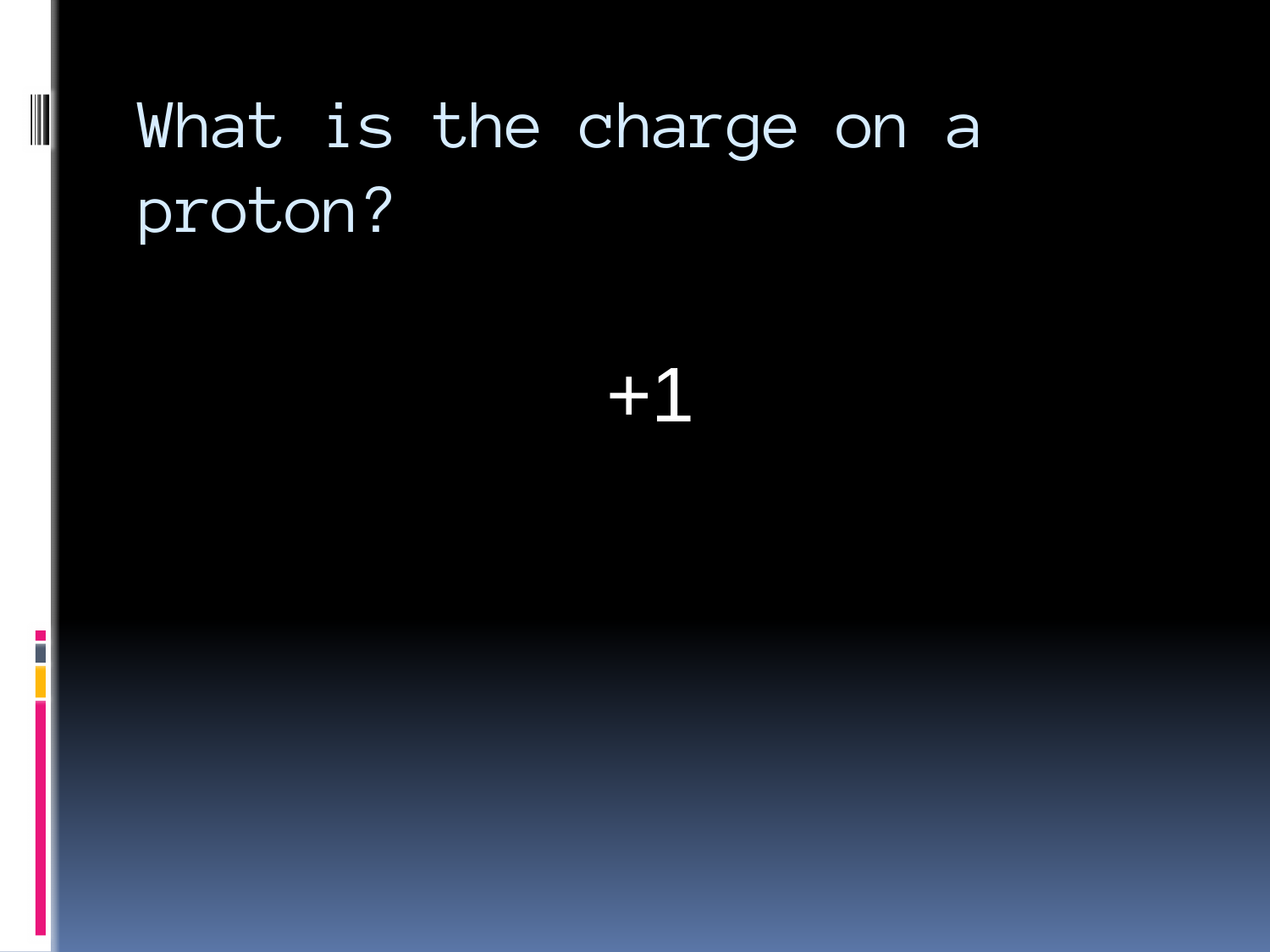

# What is the charge on a proton?
+1